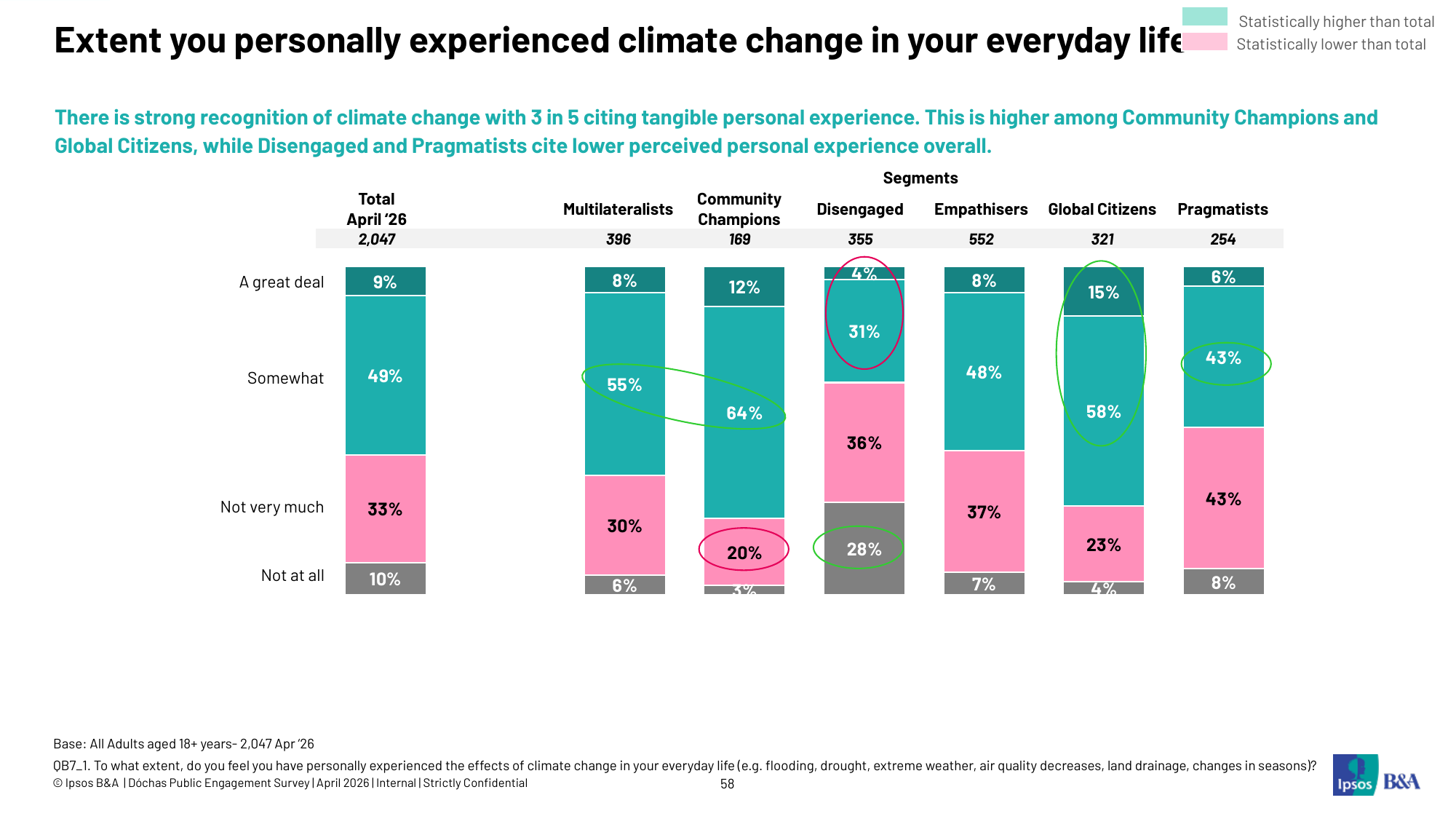

Statistically higher than total

Statistically lower than total

# Extent you personally experienced climate change in your everyday life
There is strong recognition of climate change with 3 in 5 citing tangible personal experience. This is higher among Community Champions and Global Citizens, while Disengaged and Pragmatists cite lower perceived personal experience overall.
|  |  | Segments |  |  |  |  |  |
| --- | --- | --- | --- | --- | --- | --- | --- |
| Total April ‘26 |  | Multilateralists | Community Champions | Disengaged | Empathisers | Global Citizens | Pragmatists |
| 2,047 |  | 396 | 169 | 355 | 552 | 321 | 254 |

### Chart

| Category |  |  |  |  |  |
|---|---|---|---|---|---|
| A great deal |
| --- |
| Somewhat |
| Not very much |
| Not at all |

Base: All Adults aged 18+ years- 2,047 Apr ‘26
QB7_1. To what extent, do you feel you have personally experienced the effects of climate change in your everyday life (e.g. flooding, drought, extreme weather, air quality decreases, land drainage, changes in seasons)?